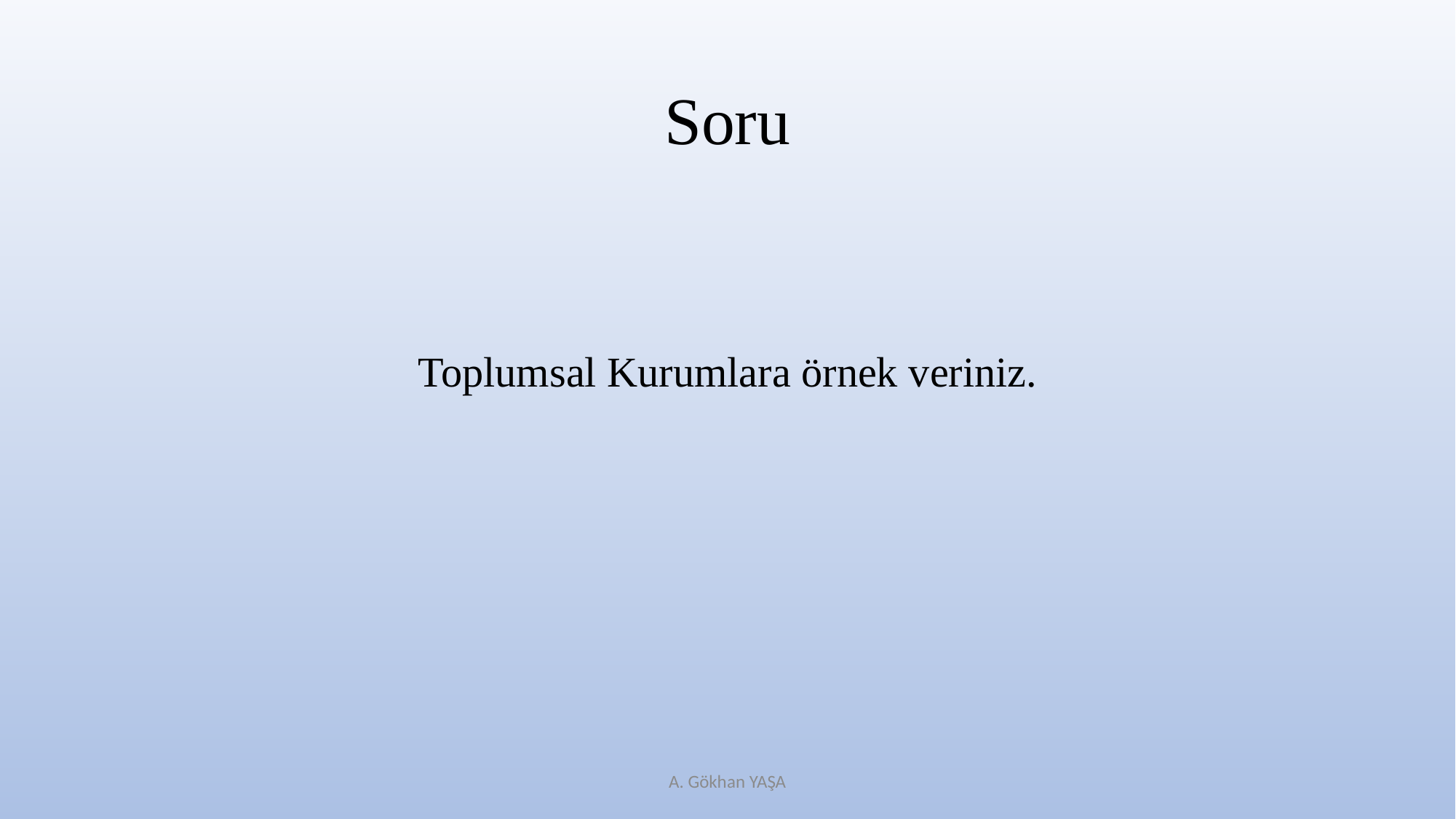

# Soru

Toplumsal Kurumlara örnek veriniz.
A. Gökhan YAŞA